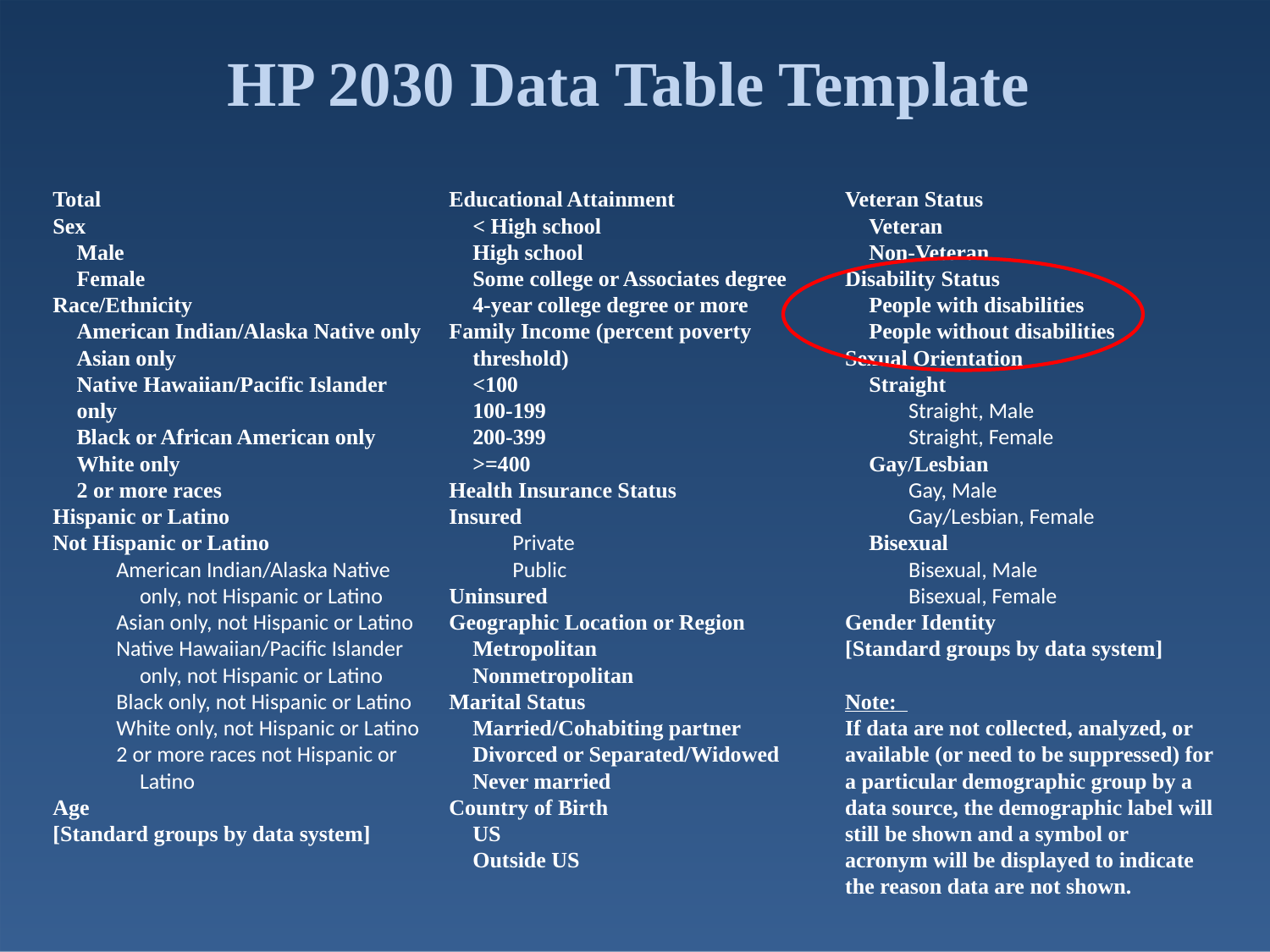

# HP 2030 Data Table Template

Total
Sex
	Male
	Female
Race/Ethnicity
	American Indian/Alaska Native only
	Asian only
	Native Hawaiian/Pacific Islander only
	Black or African American only
	White only
	2 or more races
Hispanic or Latino
Not Hispanic or Latino
American Indian/Alaska Native only, not Hispanic or Latino
Asian only, not Hispanic or Latino
Native Hawaiian/Pacific Islander only, not Hispanic or Latino
Black only, not Hispanic or Latino
White only, not Hispanic or Latino
2 or more races not Hispanic or Latino
Age
[Standard groups by data system]

Educational Attainment
	< High school
	High school
	Some college or Associates degree
	4-year college degree or more
Family Income (percent poverty threshold)
	<100
	100-199
	200-399
	>=400
Health Insurance Status
Insured
Private
Public
Uninsured
Geographic Location or Region
	Metropolitan
	Nonmetropolitan
Marital Status
	Married/Cohabiting partner
	Divorced or Separated/Widowed
	Never married
Country of Birth
	US
	Outside US

Veteran Status
	Veteran
	Non-Veteran
Disability Status
	People with disabilities
	People without disabilities
Sexual Orientation
	Straight
Straight, Male
Straight, Female
	Gay/Lesbian
Gay, Male
Gay/Lesbian, Female
	Bisexual
Bisexual, Male
Bisexual, Female
Gender Identity
[Standard groups by data system]

Note:
If data are not collected, analyzed, or available (or need to be suppressed) for a particular demographic group by a data source, the demographic label will still be shown and a symbol or acronym will be displayed to indicate the reason data are not shown.